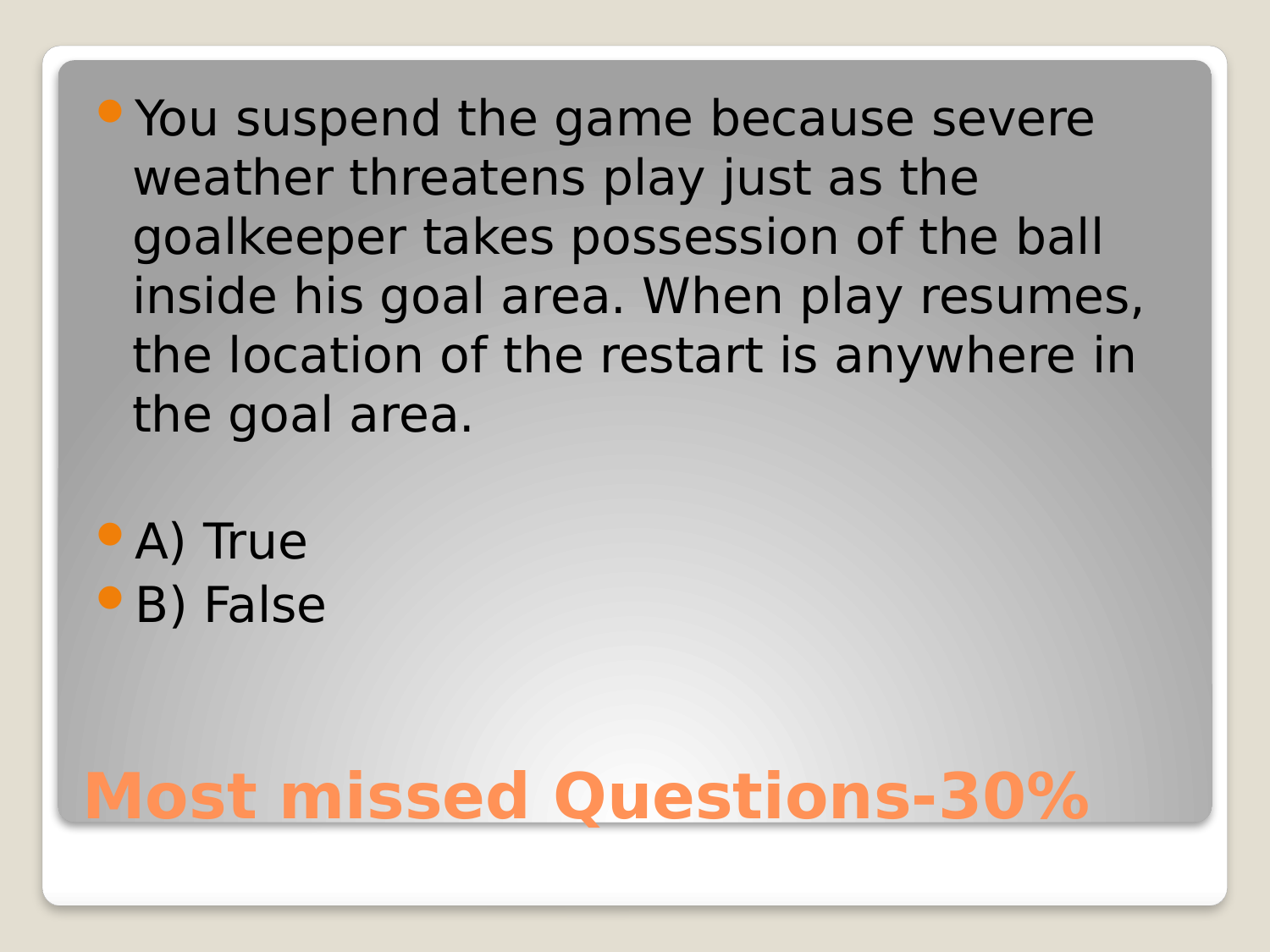

You suspend the game because severe weather threatens play just as the goalkeeper takes possession of the ball inside his goal area. When play resumes, the location of the restart is anywhere in the goal area.

A) True
B) False

# Most missed Questions-30%